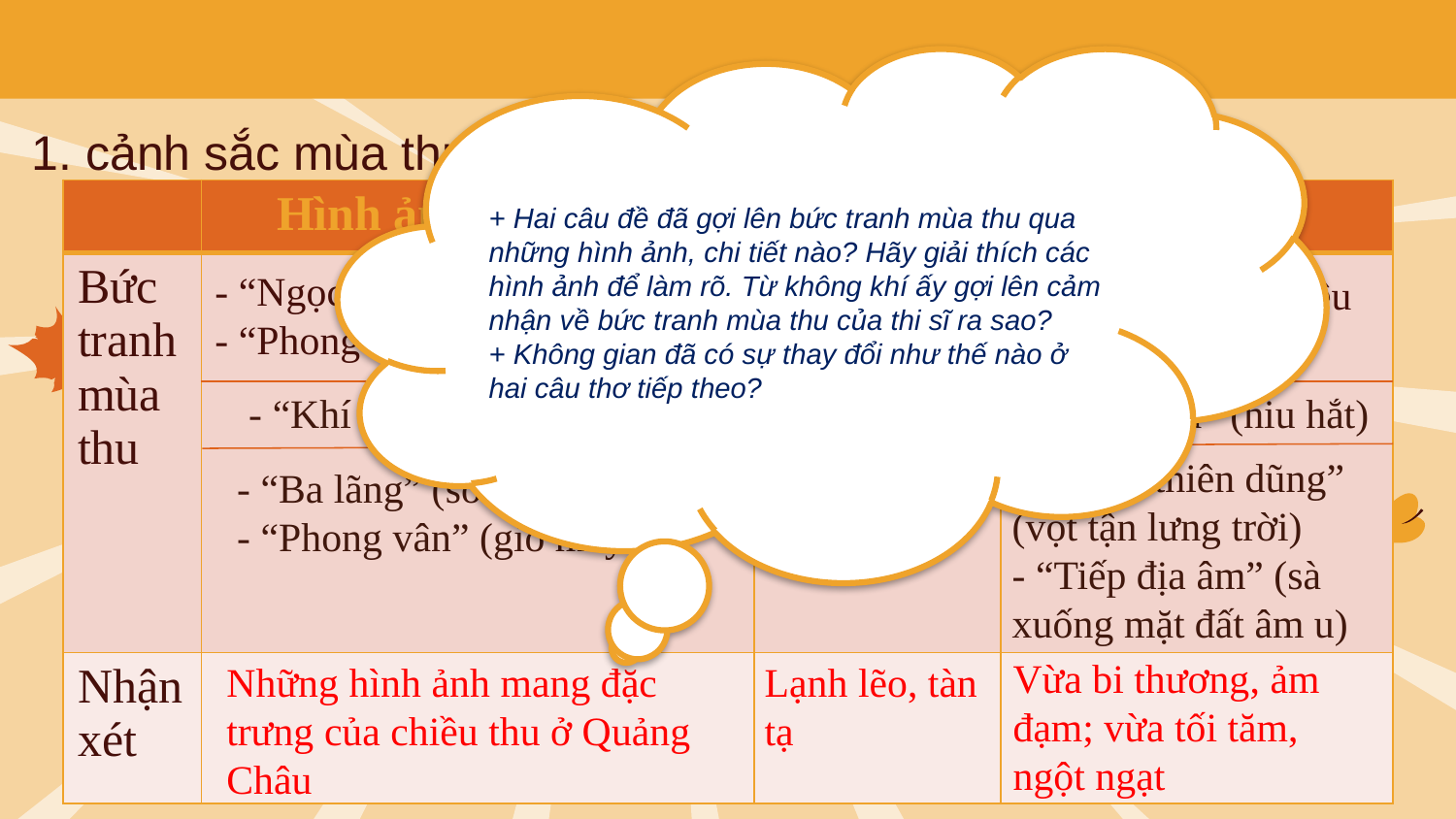

II. TÌM HIỂU Chi tiết
+ Hai câu đề đã gợi lên bức tranh mùa thu qua những hình ảnh, chi tiết nào? Hãy giải thích các hình ảnh để làm rõ. Từ không khí ấy gợi lên cảm nhận về bức tranh mùa thu của thi sĩ ra sao?
+ Không gian đã có sự thay đổi như thế nào ở hai câu thơ tiếp theo?
# 1. cảnh sắc mùa thu

|  | Hình ảnh | Màu sắc | Đặc điểm |
| --- | --- | --- | --- |
| Bức tranh mùa thu |  |  |  |
| Nhận xét |  |  |  |
- “Ngọc lộ” (sương móc trắng)
- “Phong thụ lâm” (rừng phong)
- Trắng xóa
- Đỏ úa
“Điêu thương” (điêu tàn)

- “Khí thu” (hơi thu)
- “Tiêu sâm” (hiu hắt)
- “Kiêm thiên dũng” (vọt tận lưng trời)
- “Tiếp địa âm” (sà xuống mặt đất âm u)
- “Ba lãng” (sóng)
- “Phong vân” (gió mây)

Vừa bi thương, ảm đạm; vừa tối tăm, ngột ngạt
Lạnh lẽo, tàn tạ
Những hình ảnh mang đặc trưng của chiều thu ở Quảng Châu